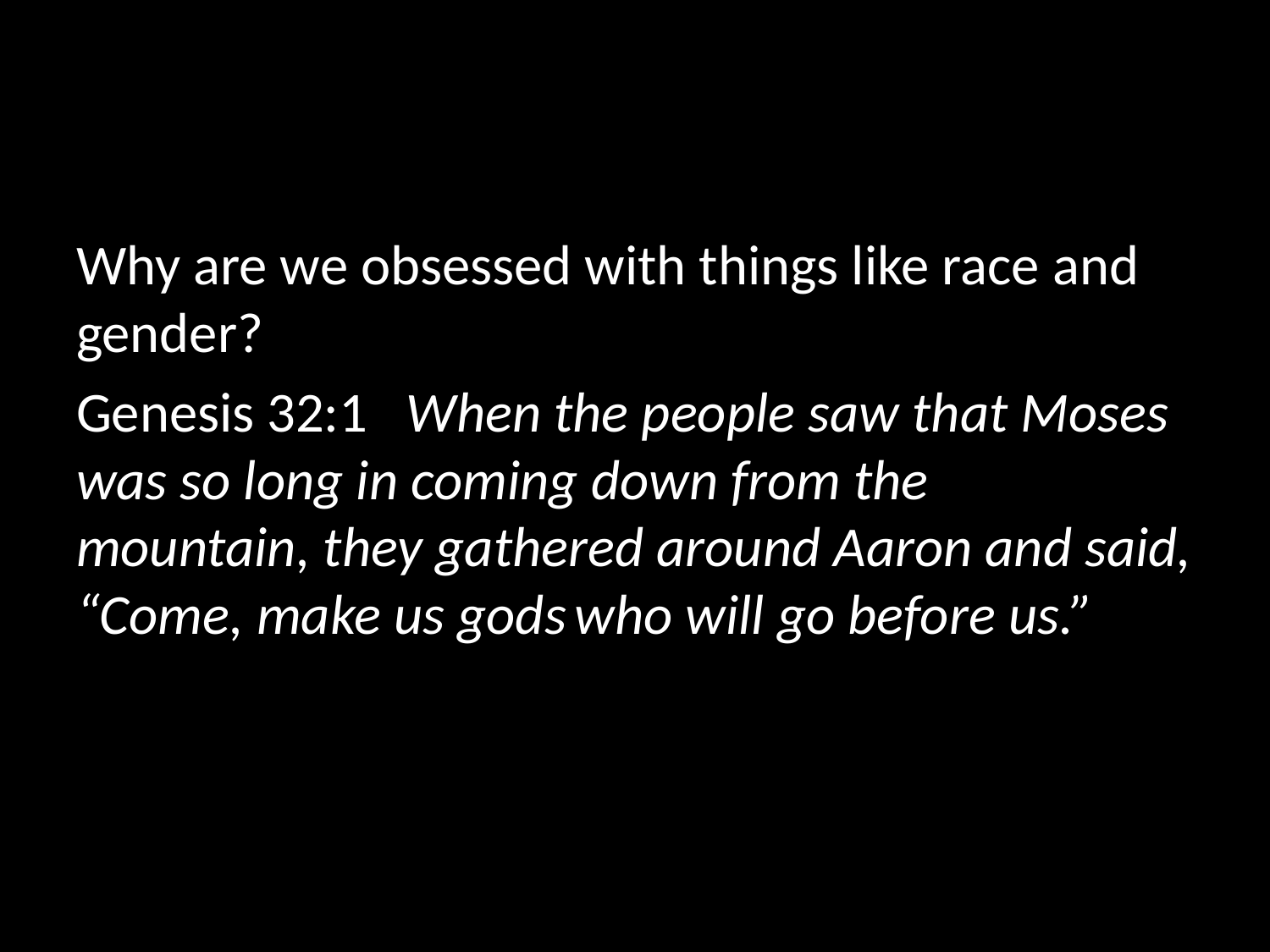

#
Why are we obsessed with things like race and gender?
Genesis 32:1   When the people saw that Moses was so long in coming down from the mountain, they gathered around Aaron and said, “Come, make us gods who will go before us.”